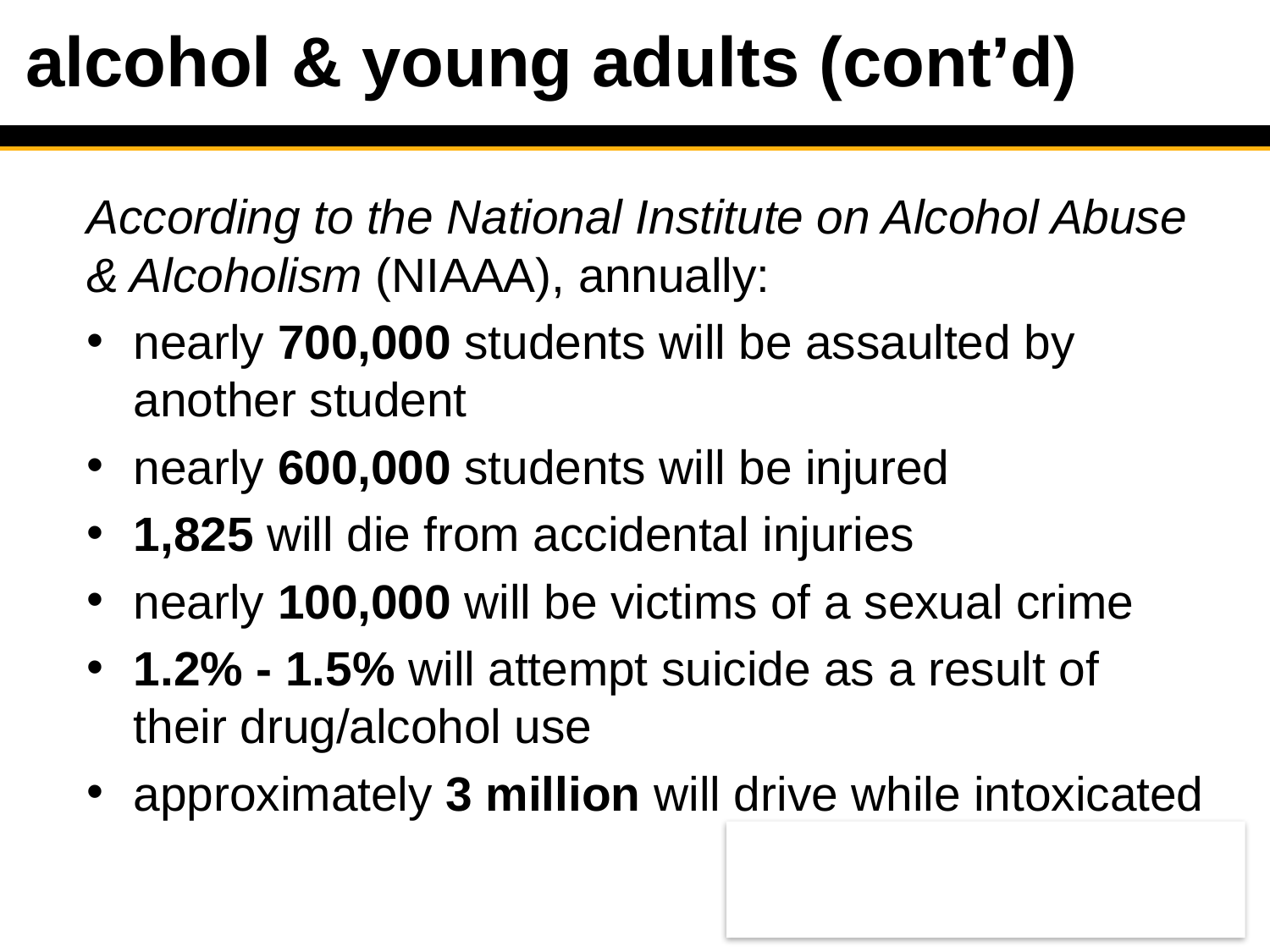

# alcohol & young adults (cont’d)

According to the National Institute on Alcohol Abuse & Alcoholism (NIAAA), annually:
nearly 700,000 students will be assaulted by another student
nearly 600,000 students will be injured
1,825 will die from accidental injuries
nearly 100,000 will be victims of a sexual crime
1.2% - 1.5% will attempt suicide as a result of their drug/alcohol use
approximately 3 million will drive while intoxicated